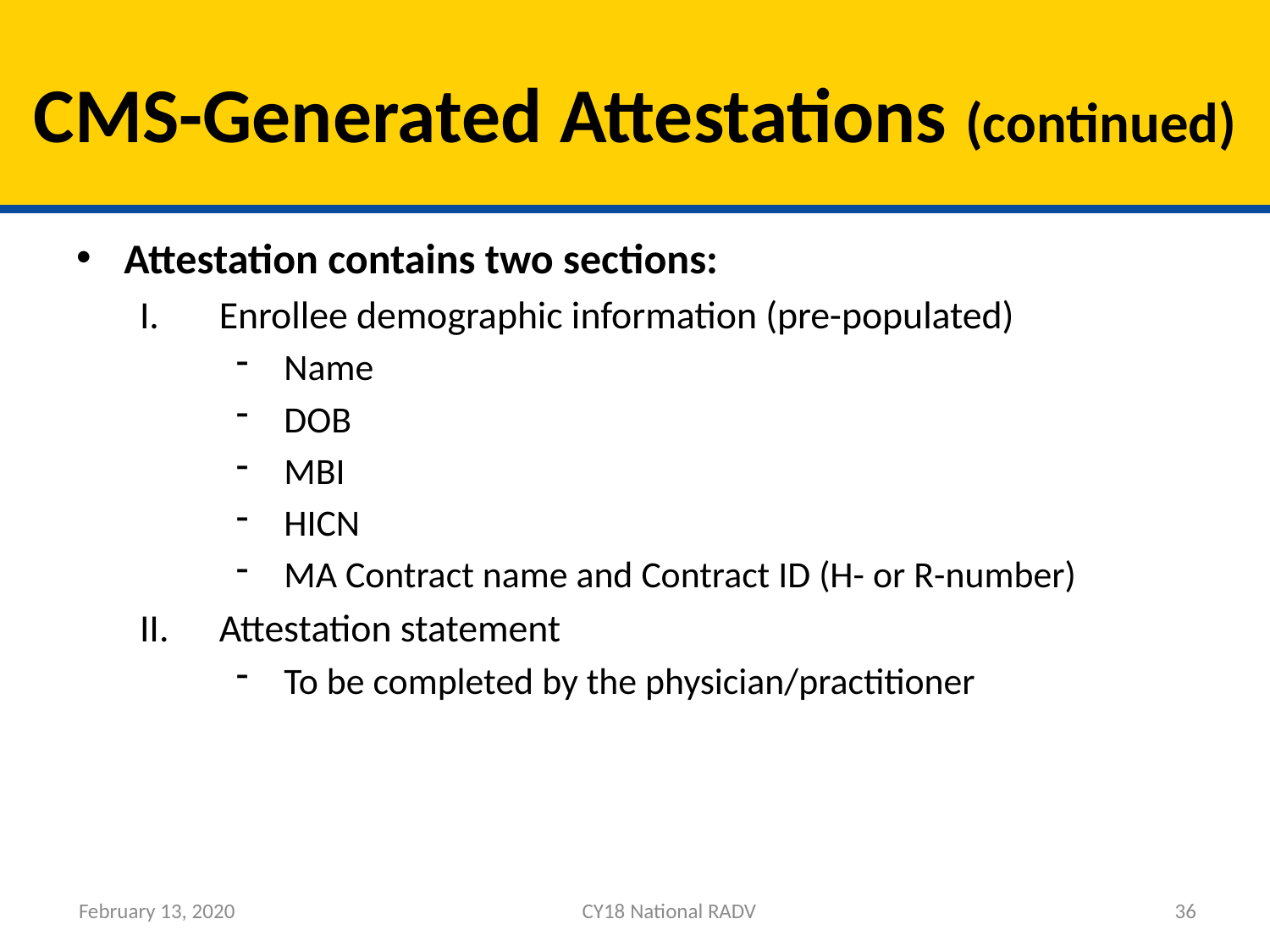

# CMS-Generated Attestations (continued)
Attestation contains two sections:
Enrollee demographic information (pre-populated)
Name
DOB
MBI
HICN
MA Contract name and Contract ID (H- or R-number)
Attestation statement
To be completed by the physician/practitioner